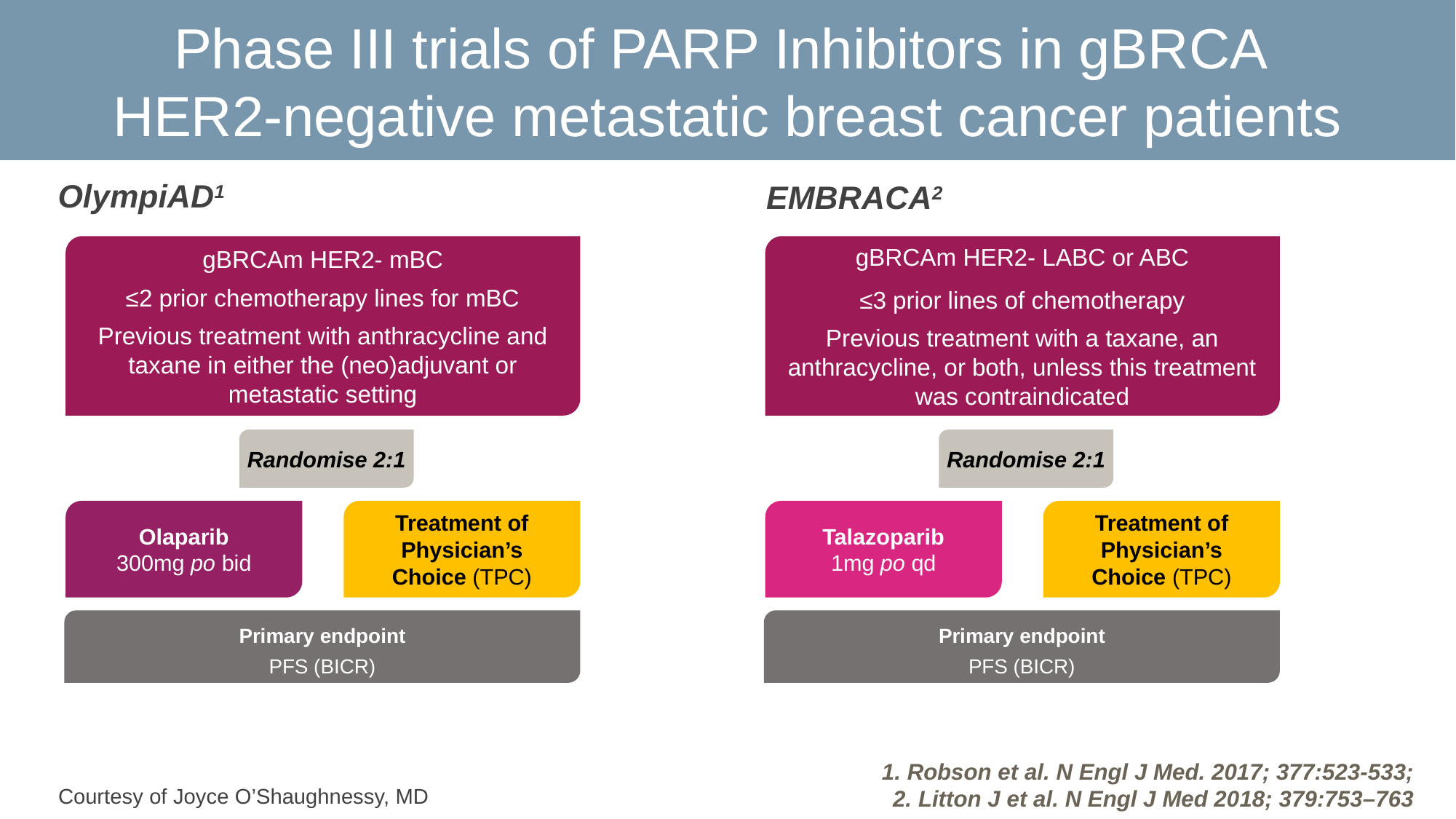

Phase III trials of PARP Inhibitors in gBRCA
HER2-negative metastatic breast cancer patients
OlympiAD1
EMBRACA2
gBRCAm HER2- mBC
≤2 prior chemotherapy lines for mBC
Previous treatment with anthracycline and taxane in either the (neo)adjuvant or metastatic setting
gBRCAm HER2- LABC or ABC
≤3 prior lines of chemotherapy
Previous treatment with a taxane, an anthracycline, or both, unless this treatment was contraindicated
Randomise 2:1
Randomise 2:1
Olaparib
300mg po bid
Talazoparib
1mg po qd
Treatment of Physician’s Choice (TPC)
Treatment of Physician’s Choice (TPC)
Primary endpoint
PFS (BICR)
Primary endpoint
PFS (BICR)
1. Robson et al. N Engl J Med. 2017; 377:523-533;
2. Litton J et al. N Engl J Med 2018; 379:753–763
Courtesy of Joyce O’Shaughnessy, MD